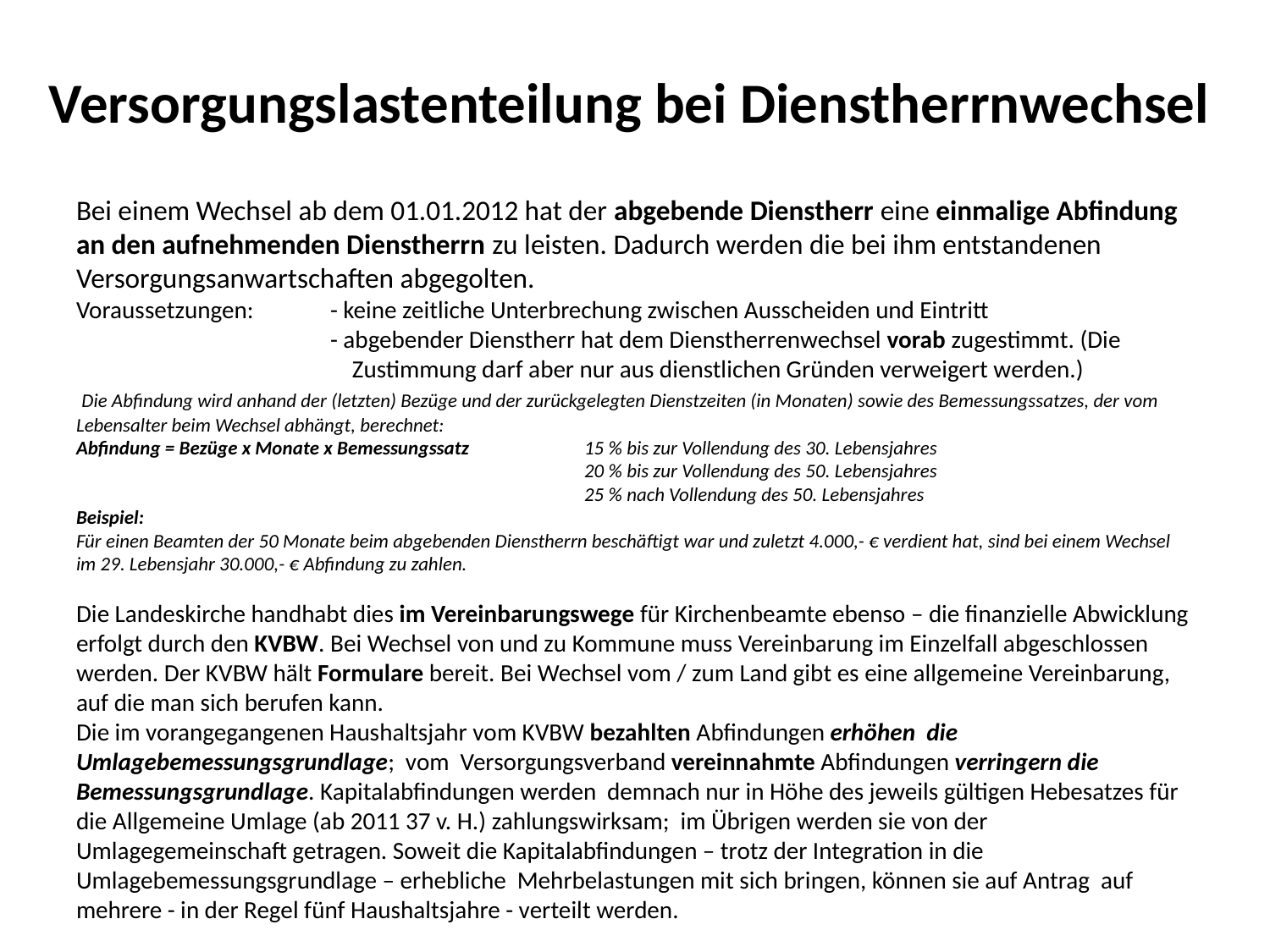

# Versorgungslastenteilung bei Dienstherrnwechsel
Bei einem Wechsel ab dem 01.01.2012 hat der abgebende Dienstherr eine einmalige Abfindung an den aufnehmenden Dienstherrn zu leisten. Dadurch werden die bei ihm entstandenen Versorgungsanwartschaften abgegolten.
Voraussetzungen: 	- keine zeitliche Unterbrechung zwischen Ausscheiden und Eintritt 		        	- abgebender Dienstherr hat dem Dienstherrenwechsel vorab zugestimmt. (Die 	            	    Zustimmung darf aber nur aus dienstlichen Gründen verweigert werden.)
 Die Abfindung wird anhand der (letzten) Bezüge und der zurückgelegten Dienstzeiten (in Monaten) sowie des Bemessungssatzes, der vom Lebensalter beim Wechsel abhängt, berechnet:
Abfindung = Bezüge x Monate x Bemessungssatz	15 % bis zur Vollendung des 30. Lebensjahres
  				20 % bis zur Vollendung des 50. Lebensjahres
  				25 % nach Vollendung des 50. Lebensjahres
Beispiel:
Für einen Beamten der 50 Monate beim abgebenden Dienstherrn beschäftigt war und zuletzt 4.000,- € verdient hat, sind bei einem Wechsel im 29. Lebensjahr 30.000,- € Abfindung zu zahlen.

Die Landeskirche handhabt dies im Vereinbarungswege für Kirchenbeamte ebenso – die finanzielle Abwicklung erfolgt durch den KVBW. Bei Wechsel von und zu Kommune muss Vereinbarung im Einzelfall abgeschlossen werden. Der KVBW hält Formulare bereit. Bei Wechsel vom / zum Land gibt es eine allgemeine Vereinbarung, auf die man sich berufen kann.
Die im vorangegangenen Haushaltsjahr vom KVBW bezahlten Abfindungen erhöhen  die Umlagebemessungsgrundlage;  vom  Versorgungsverband vereinnahmte Abfindungen verringern die Bemessungsgrundlage. Kapitalabfindungen werden  demnach nur in Höhe des jeweils gültigen Hebesatzes für  die Allgemeine Umlage (ab 2011 37 v. H.) zahlungswirksam;  im Übrigen werden sie von der Umlagegemeinschaft getragen. Soweit die Kapitalabfindungen – trotz der Integration in die Umlagebemessungsgrundlage – erhebliche  Mehrbelastungen mit sich bringen, können sie auf Antrag  auf mehrere - in der Regel fünf Haushaltsjahre - verteilt werden.